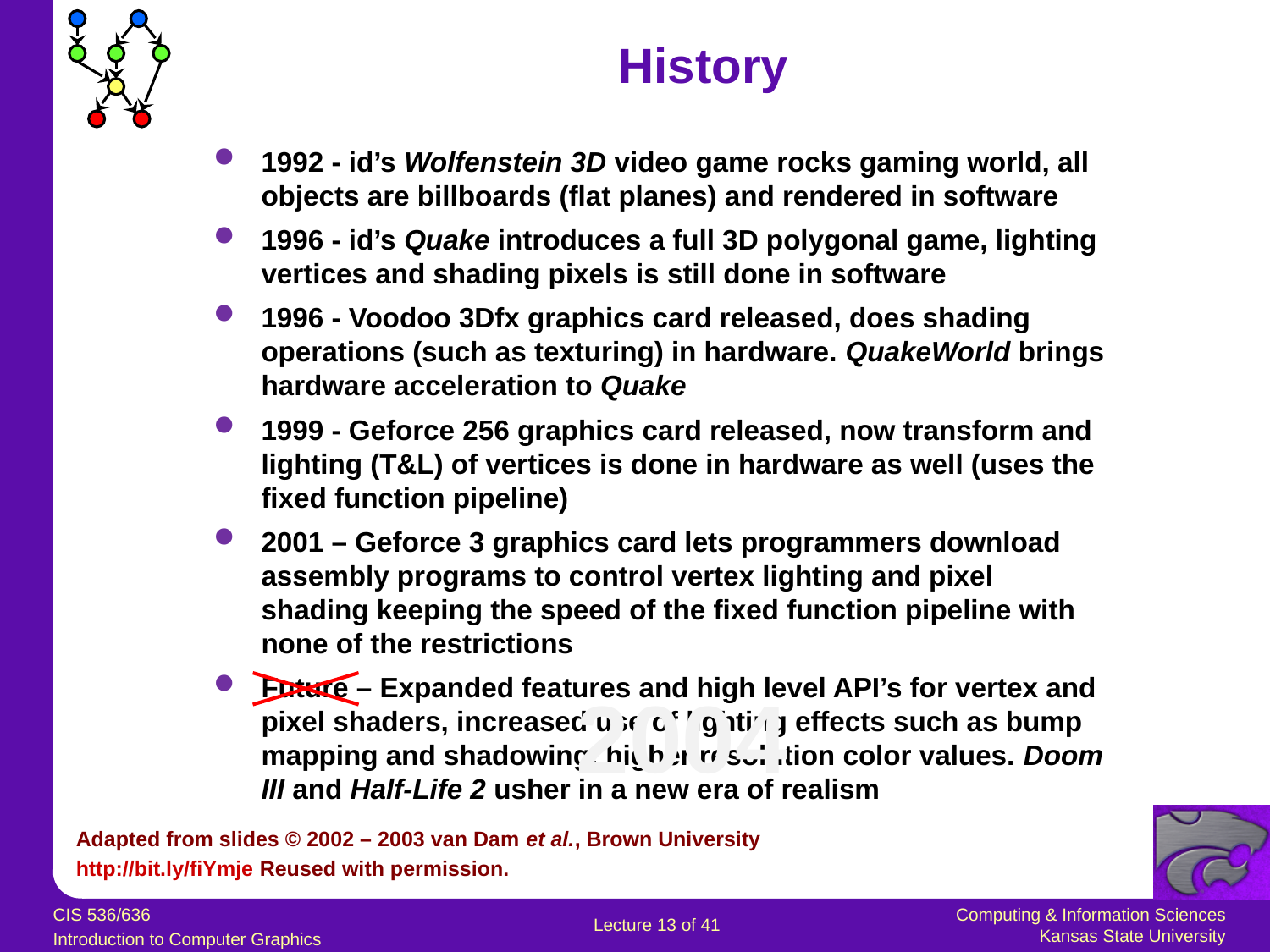

History
1992 - id’s Wolfenstein 3D video game rocks gaming world, all objects are billboards (flat planes) and rendered in software
1996 - id’s Quake introduces a full 3D polygonal game, lighting vertices and shading pixels is still done in software
1996 - Voodoo 3Dfx graphics card released, does shading operations (such as texturing) in hardware. QuakeWorld brings hardware acceleration to Quake
1999 - Geforce 256 graphics card released, now transform and lighting (T&L) of vertices is done in hardware as well (uses the fixed function pipeline)
2001 – Geforce 3 graphics card lets programmers download assembly programs to control vertex lighting and pixel shading keeping the speed of the fixed function pipeline with none of the restrictions
Future – Expanded features and high level API’s for vertex and pixel shaders, increased use of lighting effects such as bump mapping and shadowing, higher resolution color values. Doom III and Half-Life 2 usher in a new era of realism
2004
Adapted from slides © 2002 – 2003 van Dam et al., Brown University
http://bit.ly/fiYmje Reused with permission.